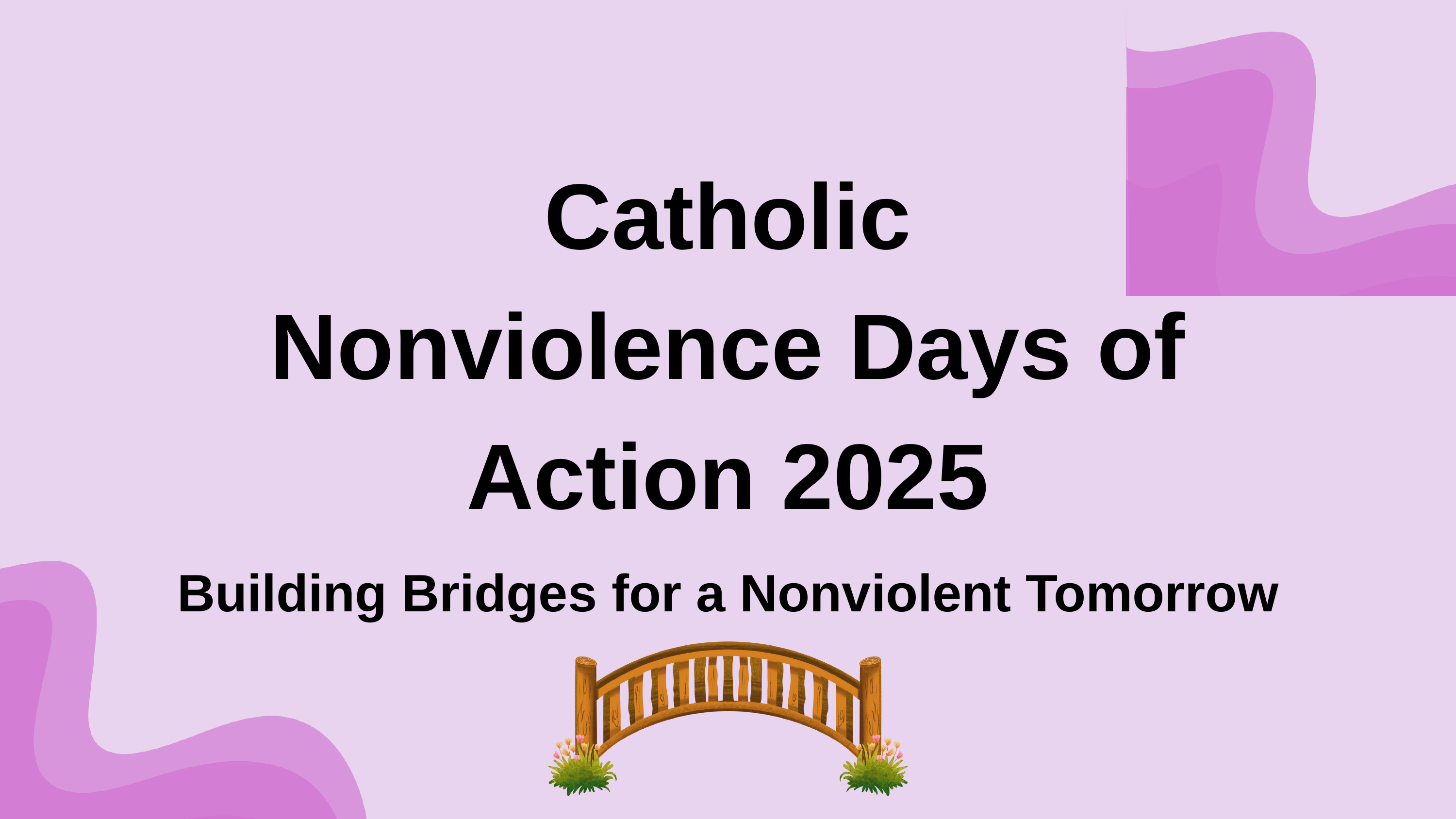

Catholic Nonviolence Days of Action 2025

Building Bridges for a Nonviolent Tomorrow